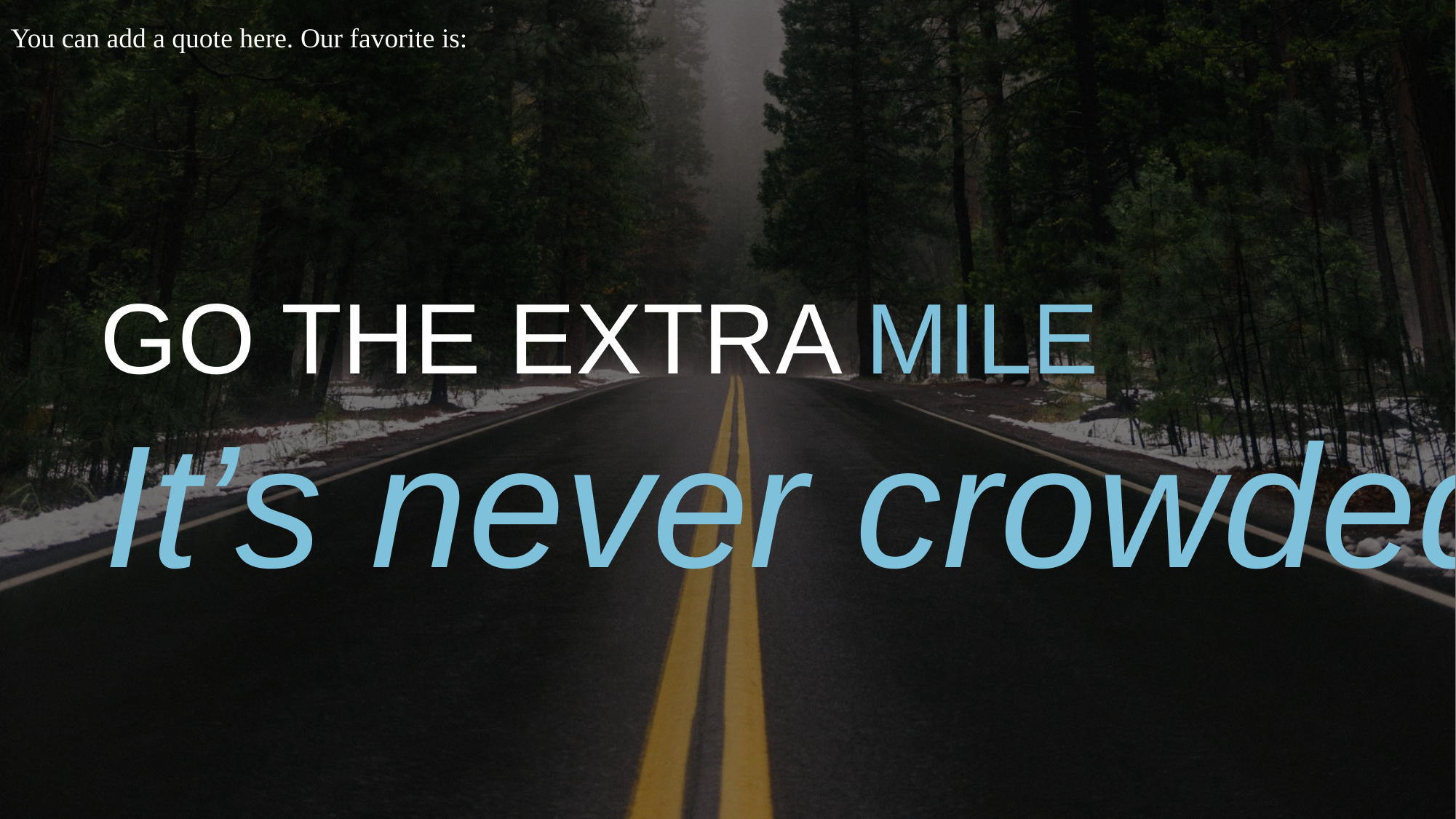

You can add a quote here. Our favorite is:
GO THE EXTRA MILE
It’s never crowded